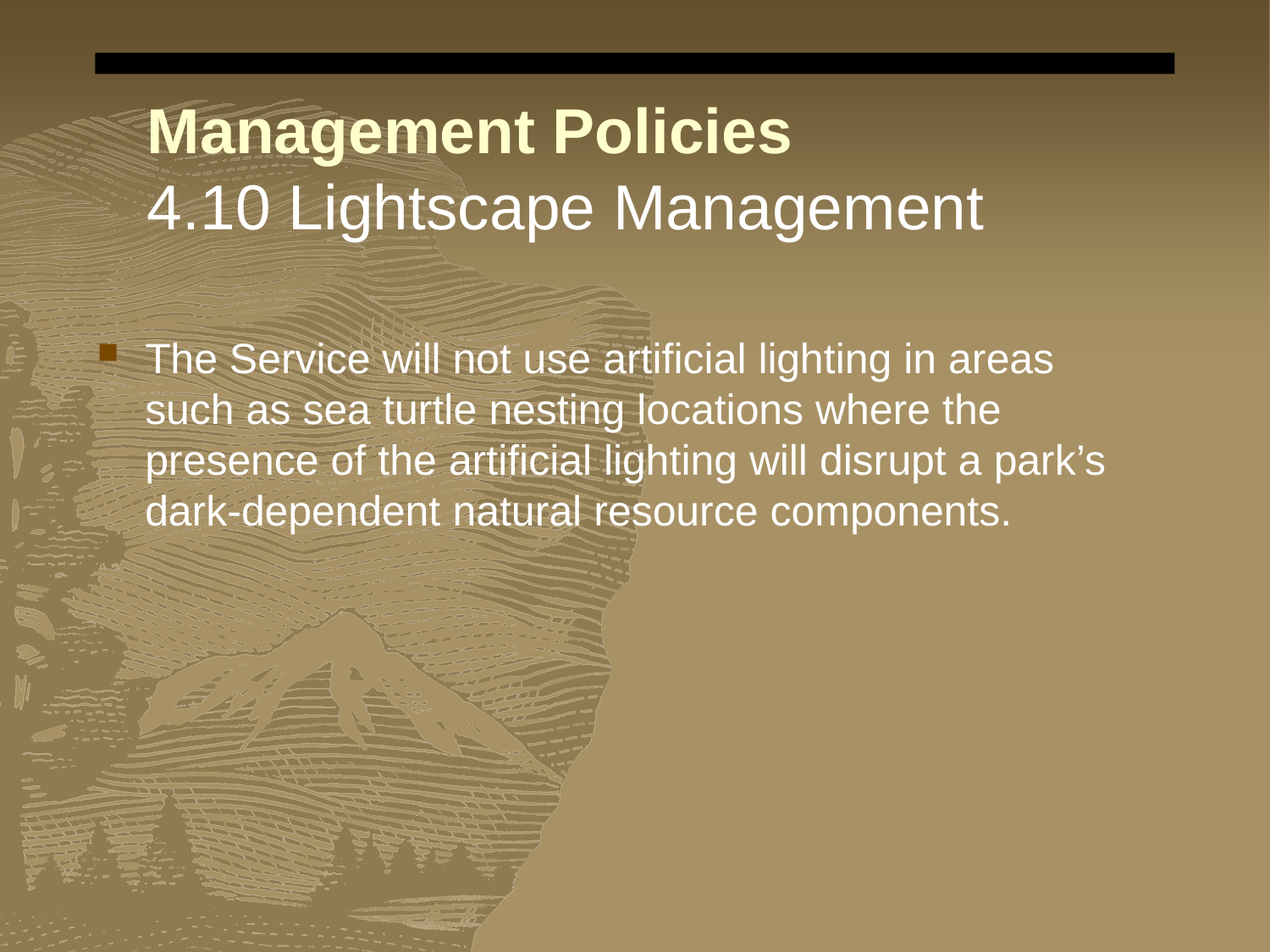

# Management Policies 4.10 Lightscape Management

The Service will not use artificial lighting in areas such as sea turtle nesting locations where the presence of the artificial lighting will disrupt a park’s dark-dependent natural resource components.